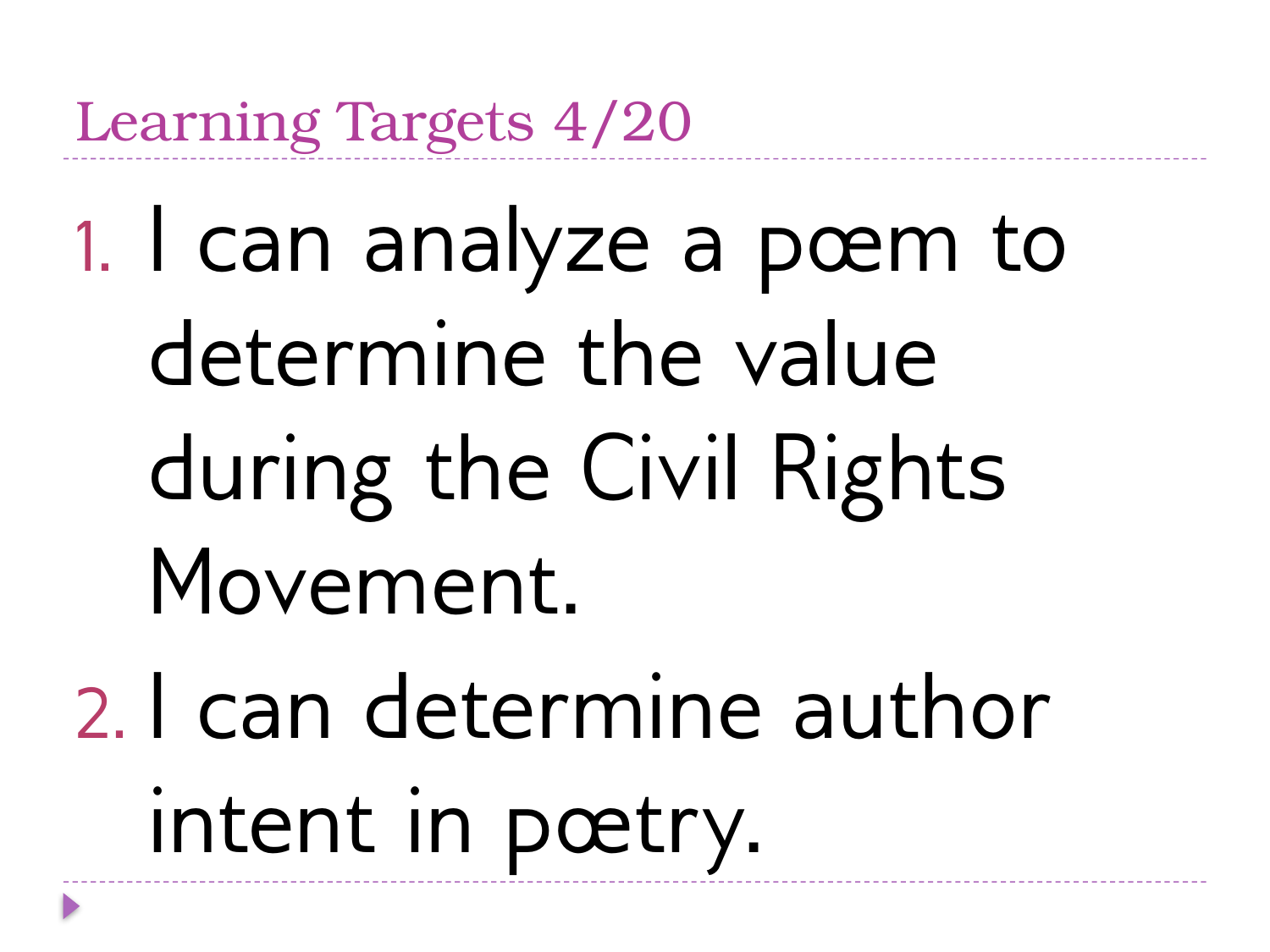

# Learning Targets 4/20
I can analyze a poem to determine the value during the Civil Rights Movement.
I can determine author intent in poetry.